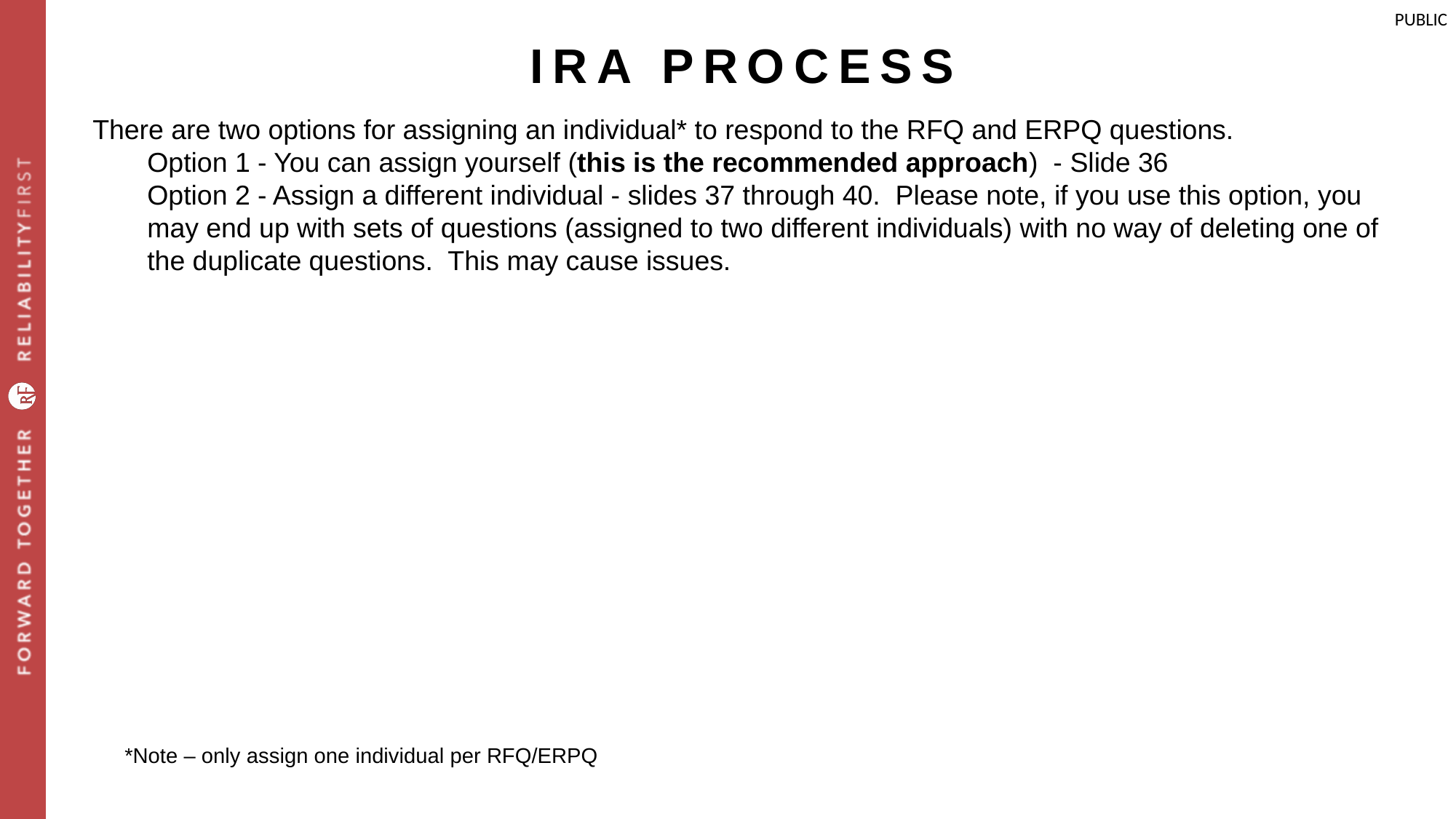

# IRA Process
There are two options for assigning an individual* to respond to the RFQ and ERPQ questions.
Option 1 - You can assign yourself (this is the recommended approach)  - Slide 36
Option 2 - Assign a different individual - slides 37 through 40.  Please note, if you use this option, you may end up with sets of questions (assigned to two different individuals) with no way of deleting one of the duplicate questions.  This may cause issues.
*Note – only assign one individual per RFQ/ERPQ